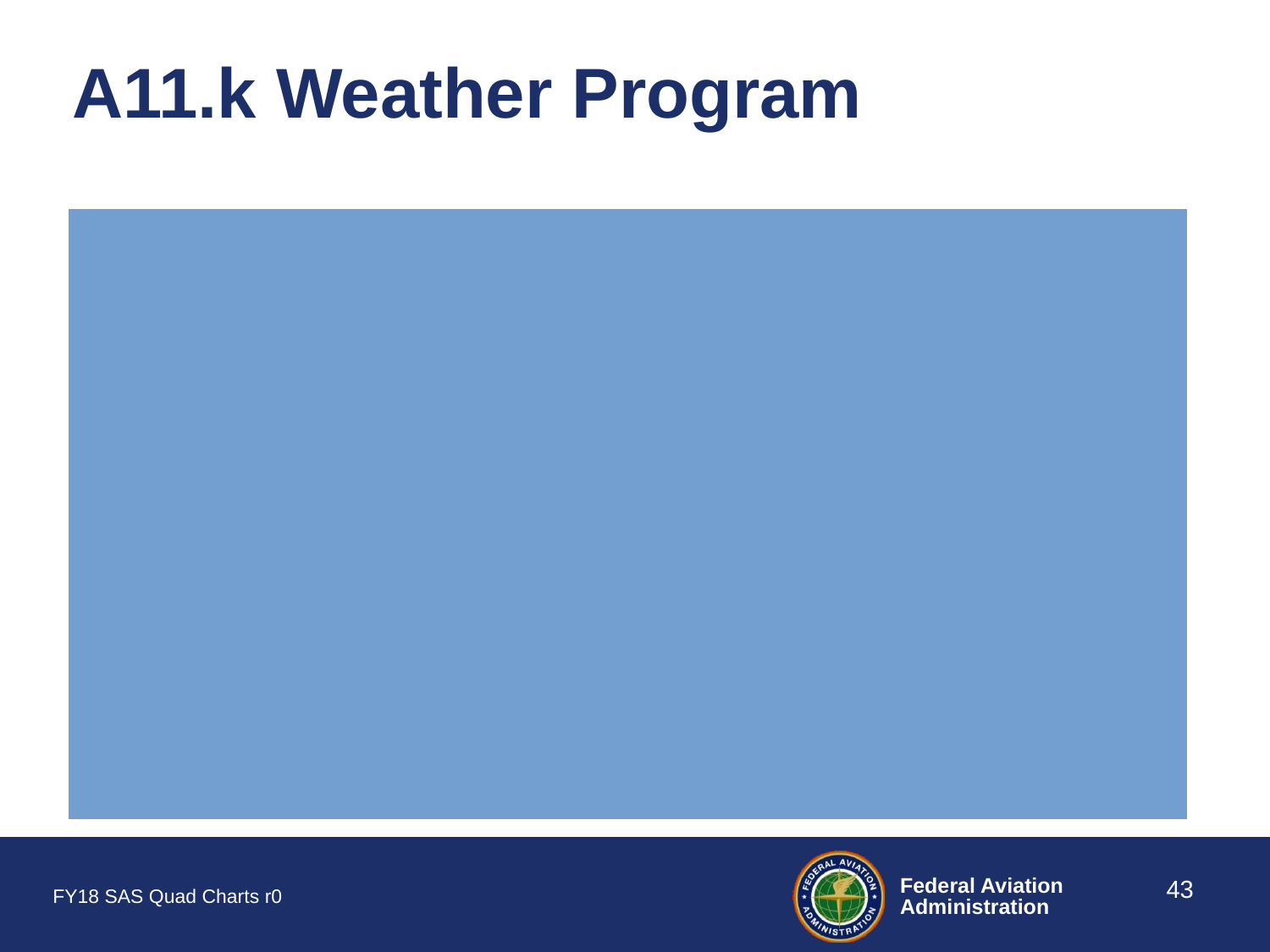

# A11.k Weather Program

43
FY18 SAS Quad Charts r0